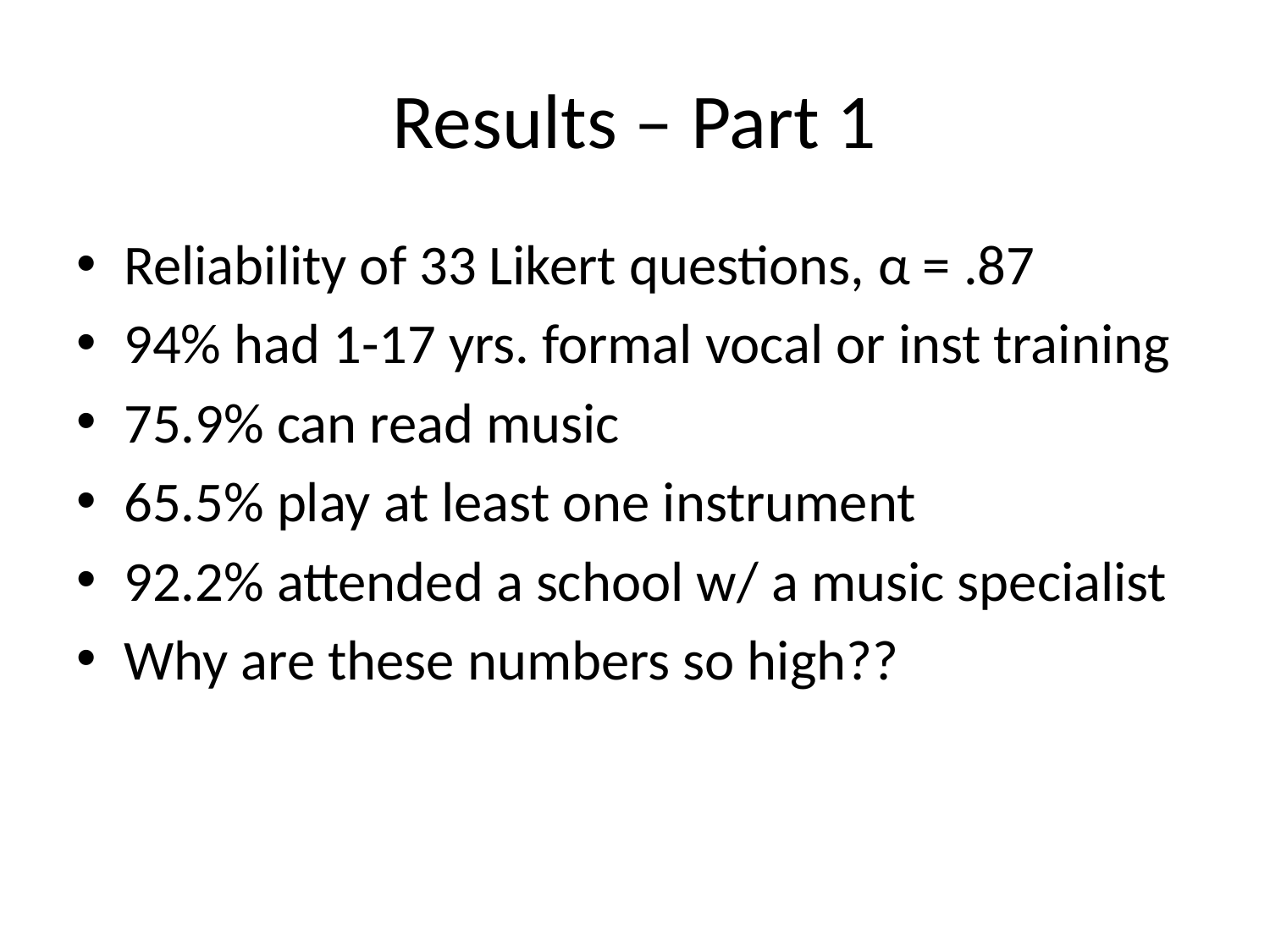

# Results – Part 1
Reliability of 33 Likert questions, α = .87
94% had 1-17 yrs. formal vocal or inst training
75.9% can read music
65.5% play at least one instrument
92.2% attended a school w/ a music specialist
Why are these numbers so high??